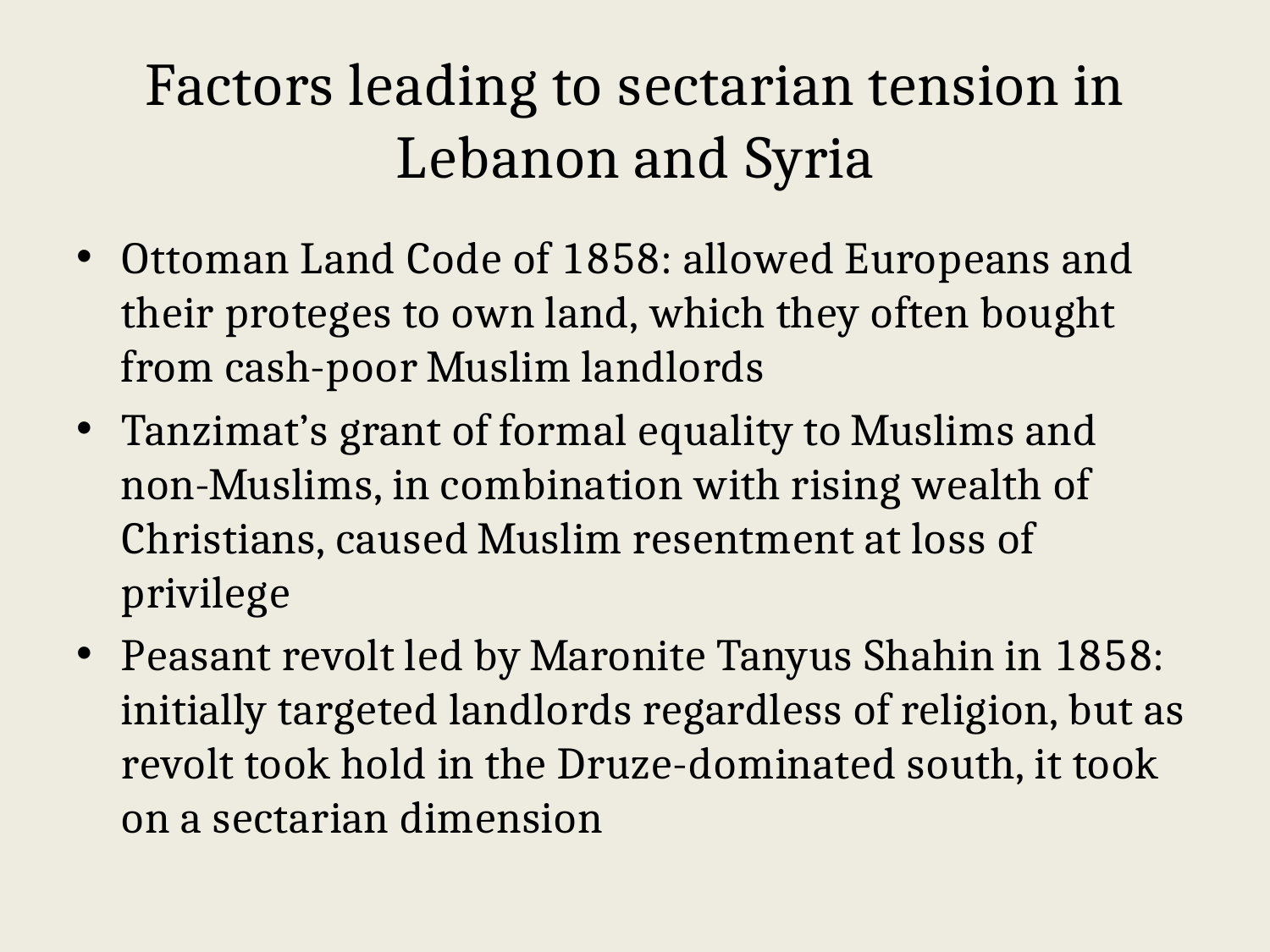

# Factors leading to sectarian tension in Lebanon and Syria
Ottoman Land Code of 1858: allowed Europeans and their proteges to own land, which they often bought from cash-poor Muslim landlords
Tanzimat’s grant of formal equality to Muslims and non-Muslims, in combination with rising wealth of Christians, caused Muslim resentment at loss of privilege
Peasant revolt led by Maronite Tanyus Shahin in 1858: initially targeted landlords regardless of religion, but as revolt took hold in the Druze-dominated south, it took on a sectarian dimension